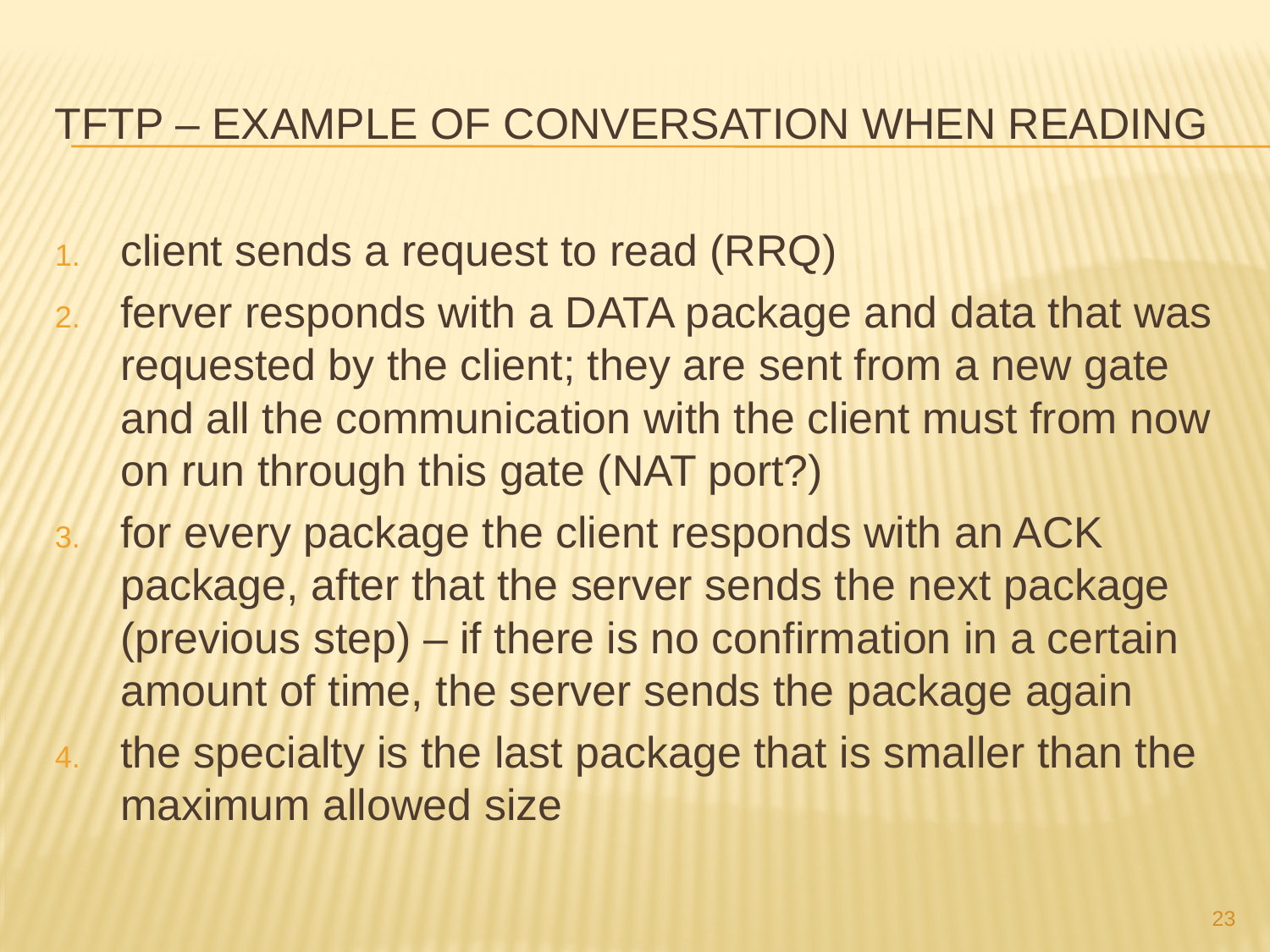

# tftp – example of conversation when reading
client sends a request to read (RRQ)
ferver responds with a DATA package and data that was requested by the client; they are sent from a new gate and all the communication with the client must from now on run through this gate (NAT port?)
for every package the client responds with an ACK package, after that the server sends the next package (previous step) – if there is no confirmation in a certain amount of time, the server sends the package again
the specialty is the last package that is smaller than the maximum allowed size

23